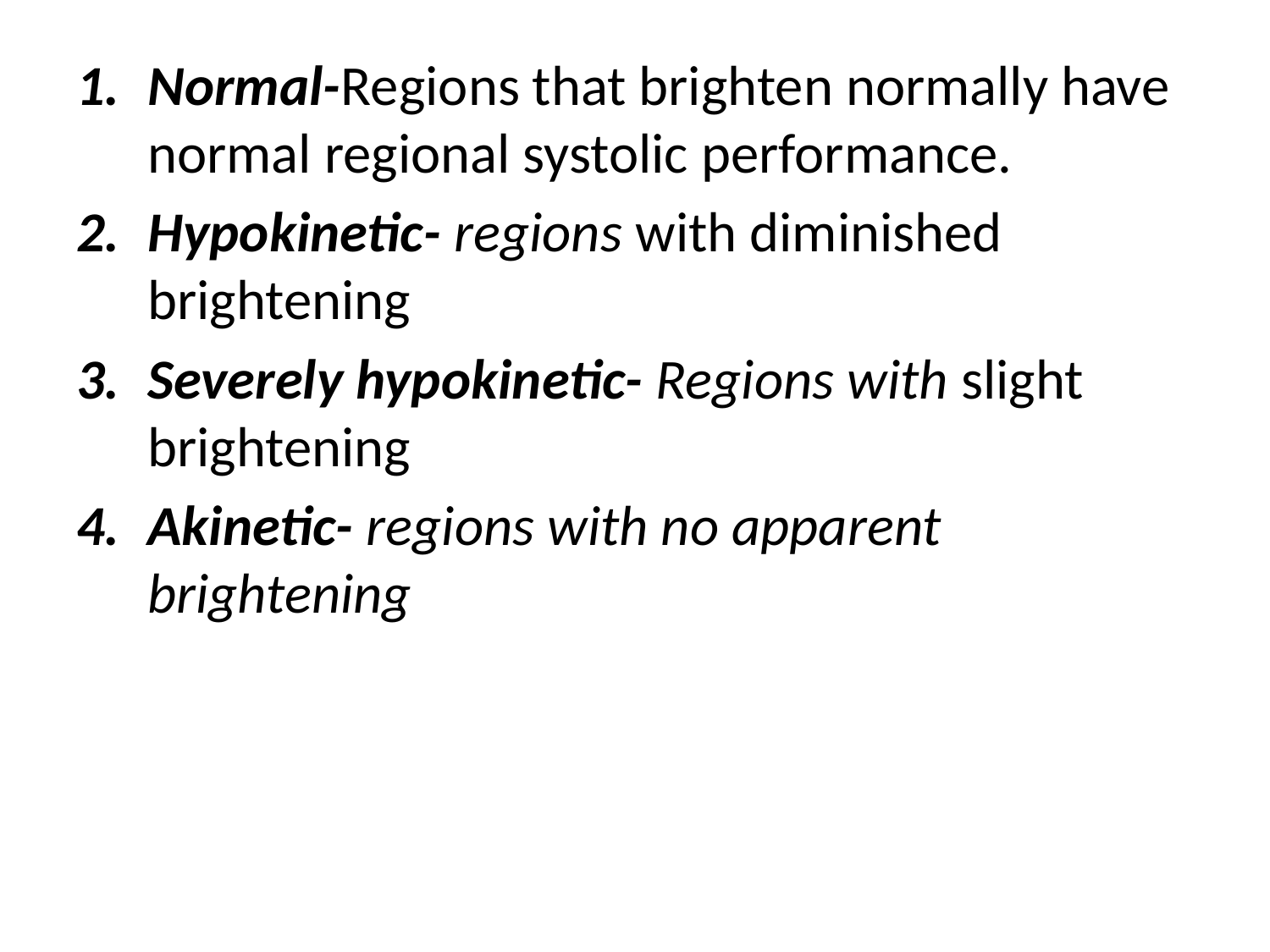

Normal-Regions that brighten normally have normal regional systolic performance.
Hypokinetic- regions with diminished brightening
Severely hypokinetic- Regions with slight brightening
Akinetic- regions with no apparent brightening